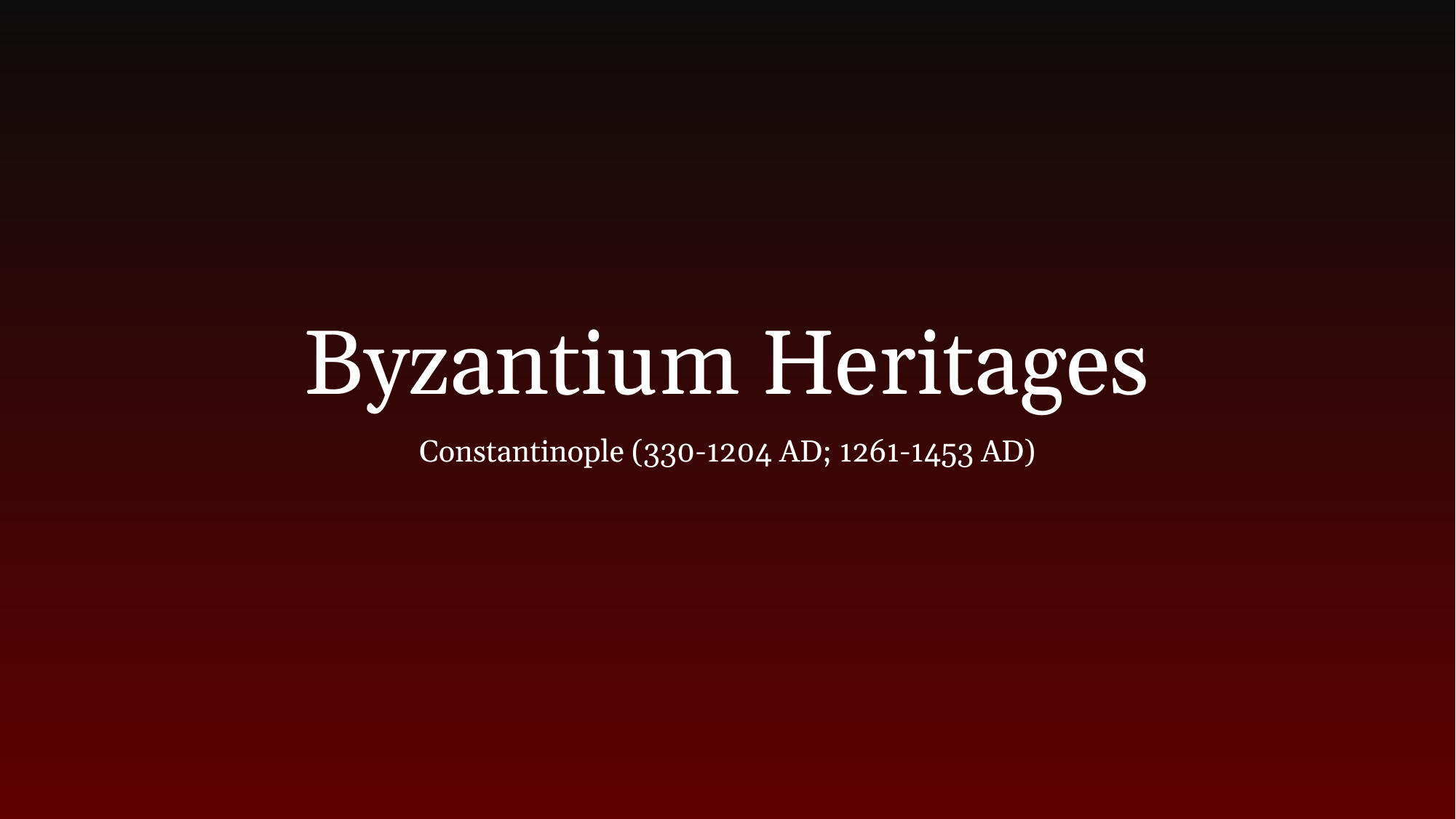

# Byzantium Heritages
Constantinople (330-1204 AD; 1261-1453 AD)